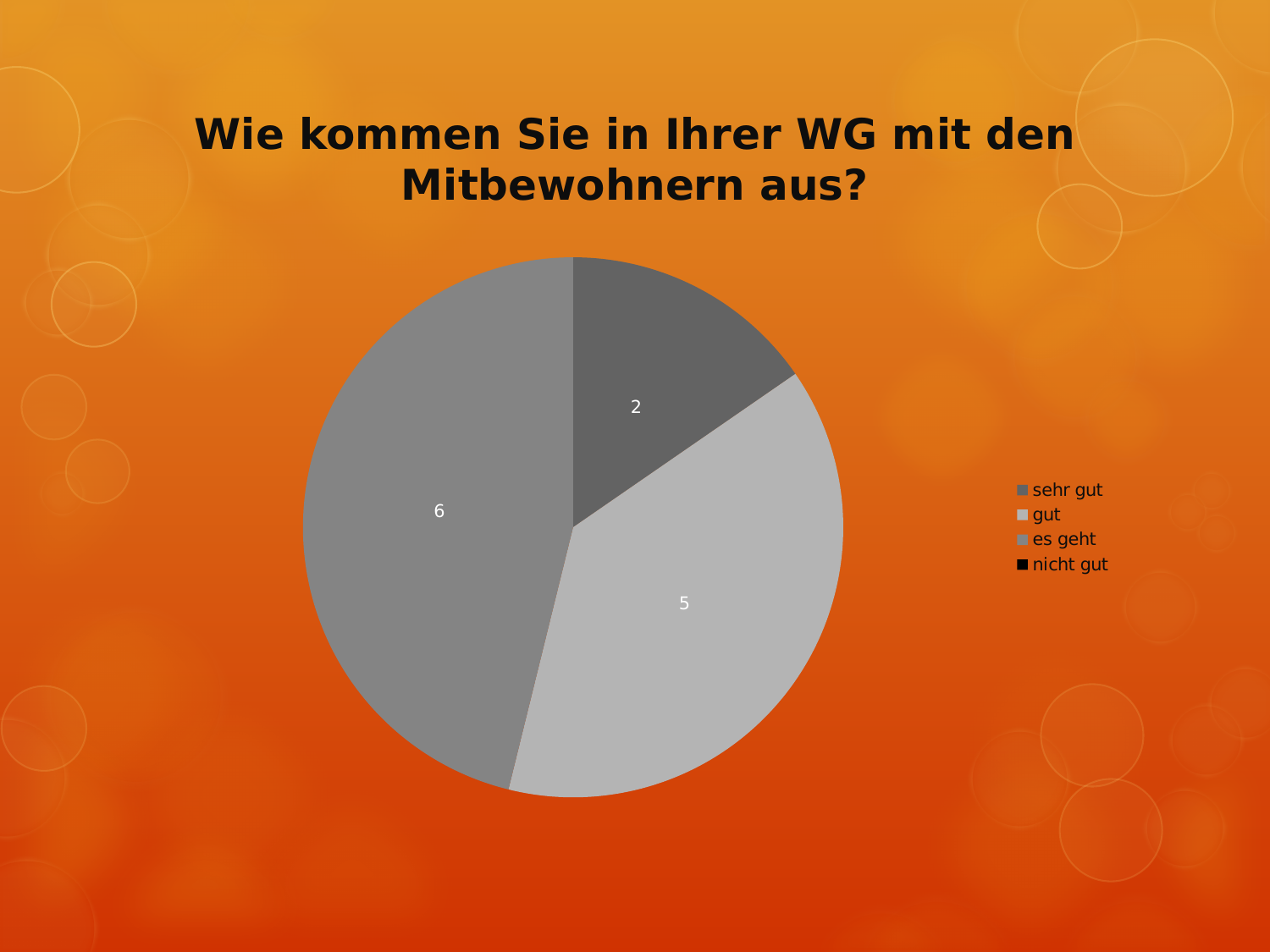

# Wie kommen Sie in Ihrer WG mit den Mitbewohnern aus?

### Chart

| Category |  |  |
|---|---|---|
| sehr gut | 2.0 | 0.15384615384615385 |
| gut  | 5.0 | 0.38461538461538464 |
| es geht | 6.0 | 0.46153846153846156 |
| nicht gut | 0.0 | 0.0 |